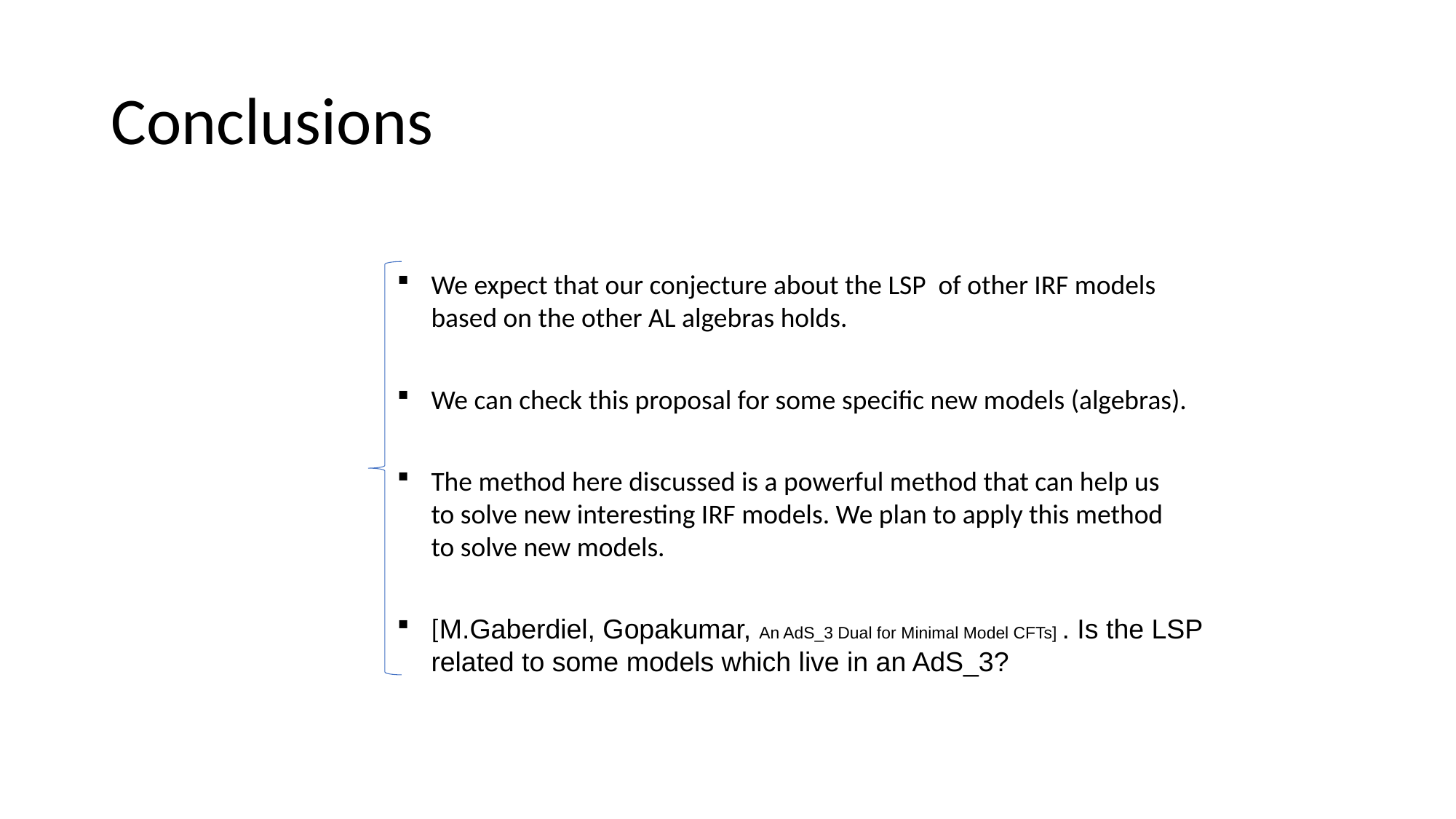

# Conclusions

We expect that our conjecture about the LSP  of other IRF models based on the other AL algebras holds.
We can check this proposal for some specific new models (algebras).
The method here discussed is a powerful method that can help us to solve new interesting IRF models. We plan to apply this method to solve new models.
[M.Gaberdiel, Gopakumar, An AdS_3​ Dual for Minimal Model CFTs] . Is the LSP  related to some models which live in an AdS_3?